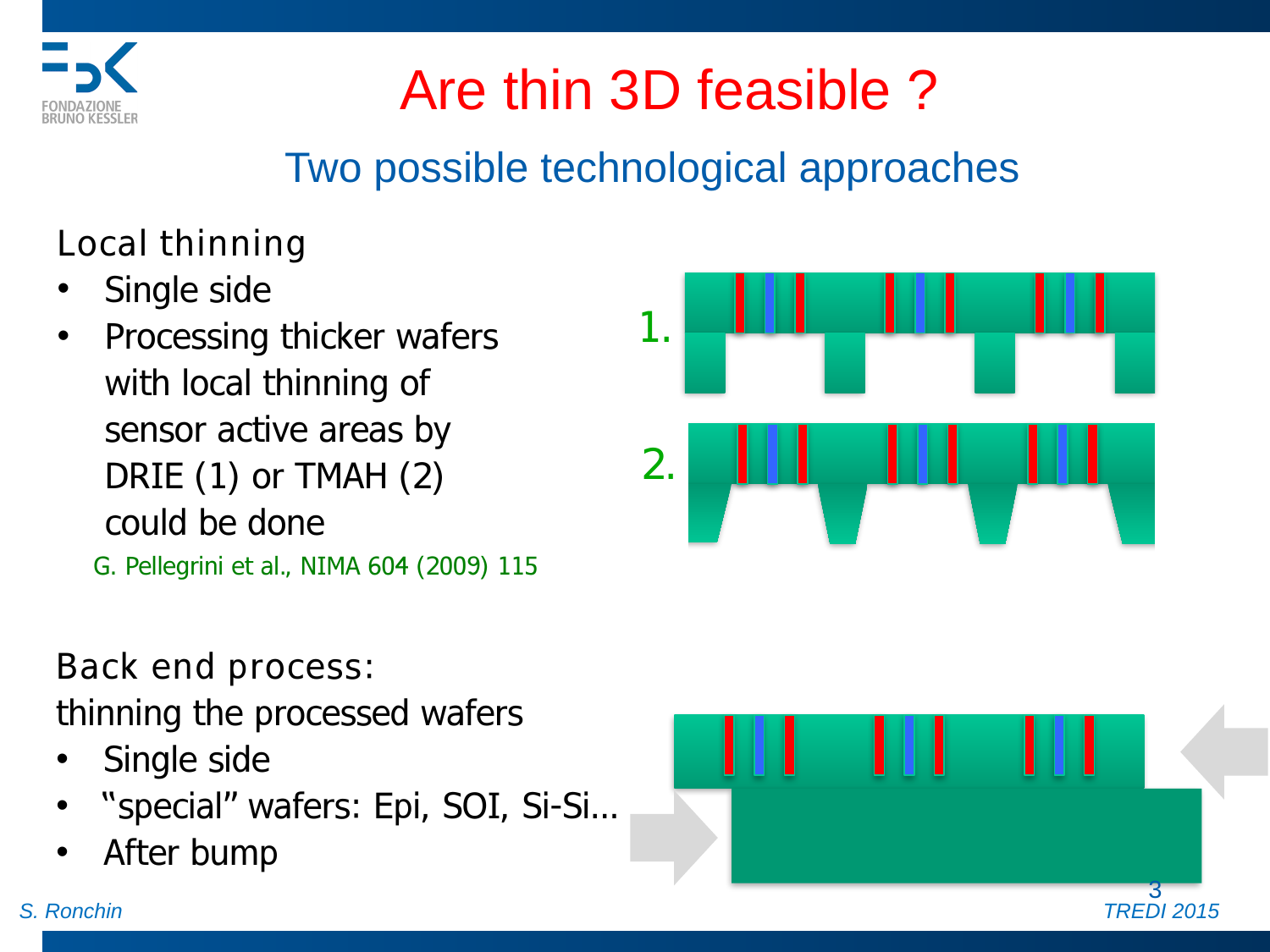

Are thin 3D feasible ?
Two possible technological approaches
Local thinning
Single side
Processing thicker wafers with local thinning of sensor active areas by DRIE (1) or TMAH (2) could be done

1.

2.

G. Pellegrini et al., NIMA 604 (2009) 115
Back end process:
thinning the processed wafers
Single side
“special” wafers: Epi, SOI, Si-Si…
After bump

 3
S. Ronchin                                                                                                                                                                      TREDI 2015